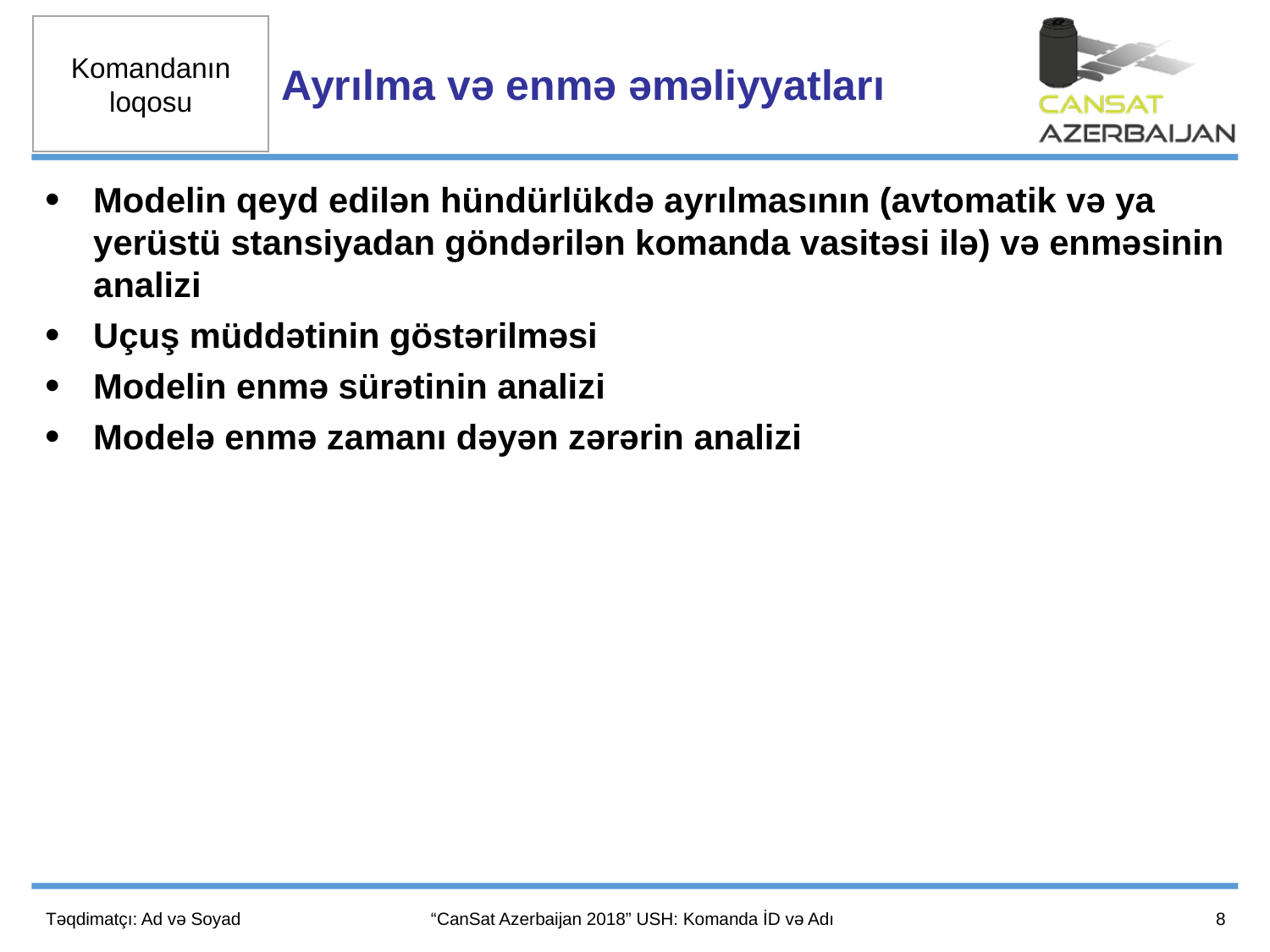

Ayrılma və enmə əməliyyatları
Modelin qeyd edilən hündürlükdə ayrılmasının (avtomatik və ya yerüstü stansiyadan göndərilən komanda vasitəsi ilə) və enməsinin analizi
Uçuş müddətinin göstərilməsi
Modelin enmə sürətinin analizi
Modelə enmə zamanı dəyən zərərin analizi

8
Təqdimatçı: Ad və Soyad
“CanSat Azerbaijan 2018” USH: Komanda İD və Adı